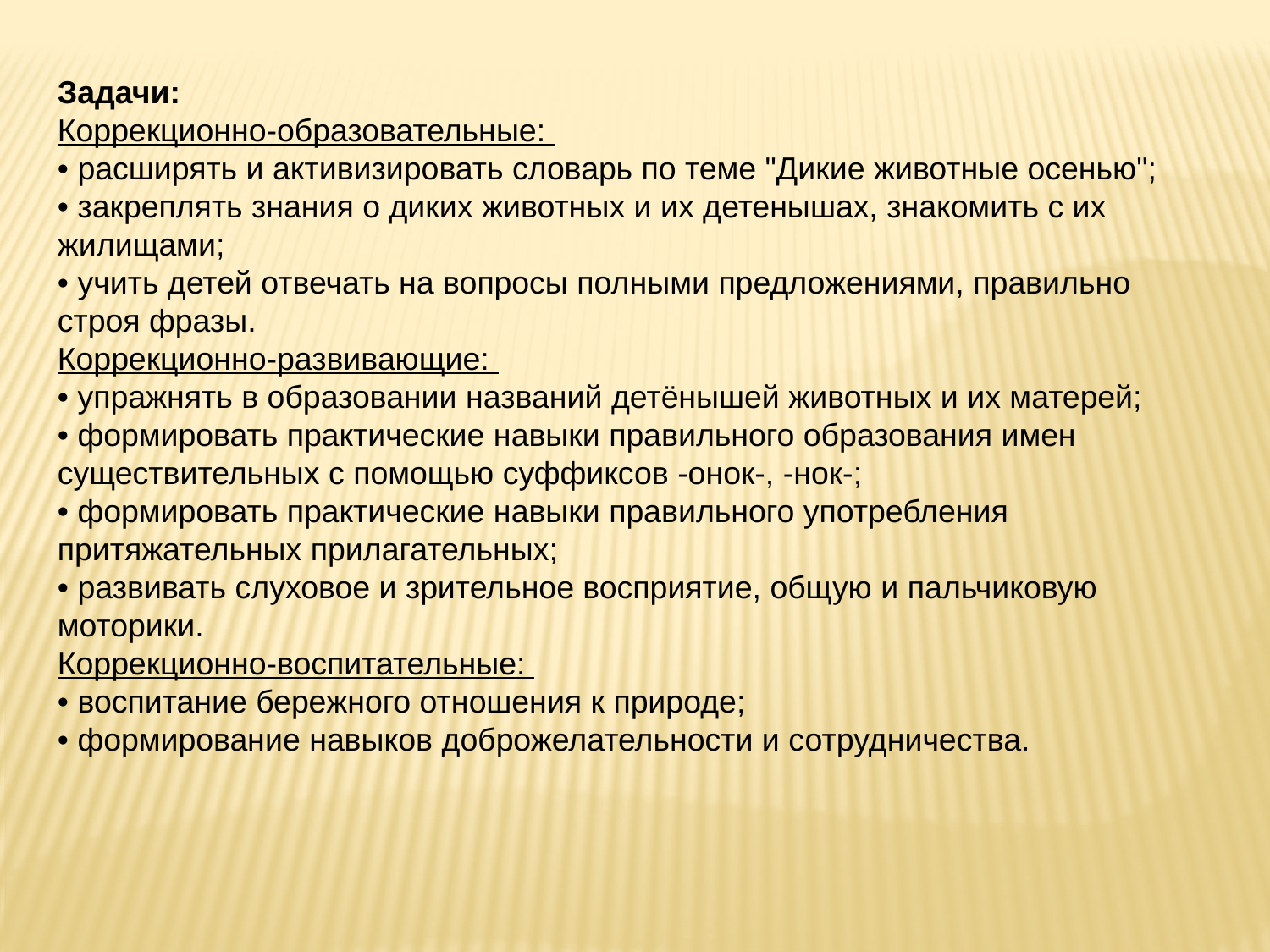

Задачи:
Коррекционно-образовательные:
• расширять и активизировать словарь по теме "Дикие животные осенью";
• закреплять знания о диких животных и их детенышах, знакомить с их жилищами;
• учить детей отвечать на вопросы полными предложениями, правильно строя фразы.
Коррекционно-развивающие:
• упражнять в образовании названий детёнышей животных и их матерей;
• формировать практические навыки правильного образования имен существительных с помощью суффиксов -онок-, -нок-;
• формировать практические навыки правильного употребления притяжательных прилагательных;
• развивать слуховое и зрительное восприятие, общую и пальчиковую моторики.
Коррекционно-воспитательные:
• воспитание бережного отношения к природе;
• формирование навыков доброжелательности и сотрудничества.